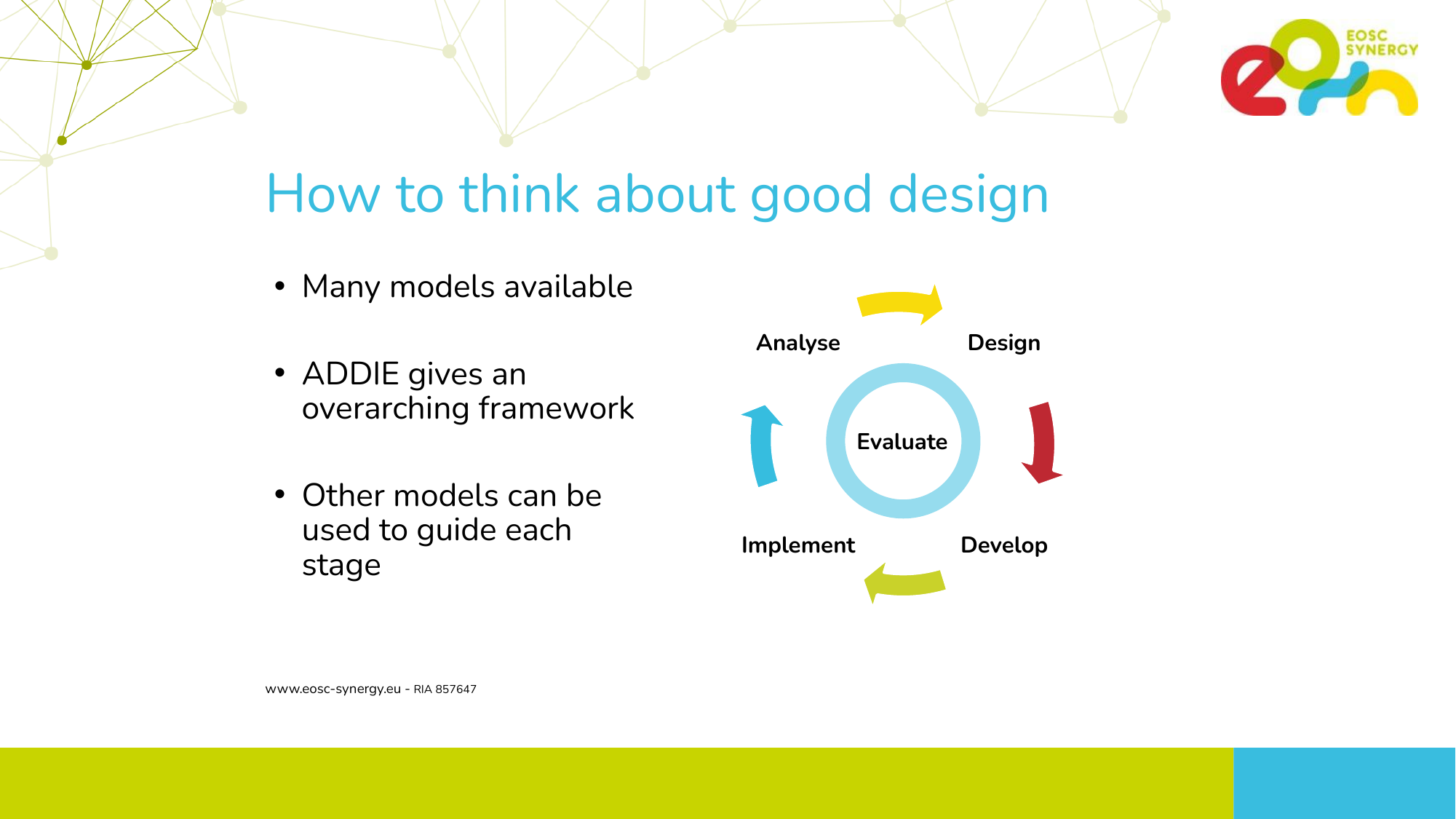

# How to think about good design
Many models available

ADDIE gives an overarching framework

Other models can be used to guide each stage

Design

Analyse
Implement

Develop

Evaluate
www.eosc-synergy.eu - RIA 857647
17